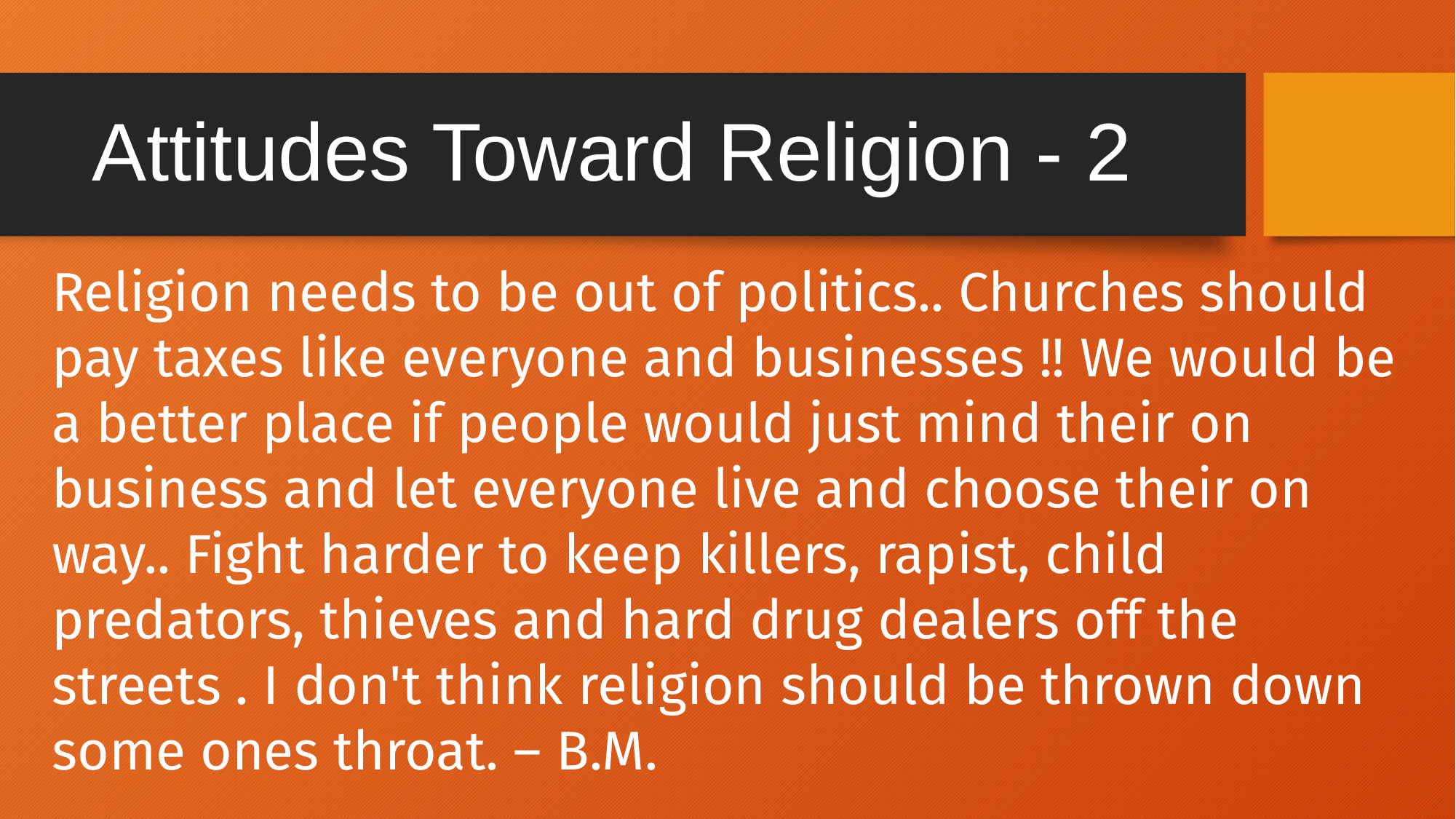

# Attitudes Toward Religion - 2
Religion needs to be out of politics.. Churches should pay taxes like everyone and businesses !! We would be a better place if people would just mind their on business and let everyone live and choose their on way.. Fight harder to keep killers, rapist, child predators, thieves and hard drug dealers off the streets . I don't think religion should be thrown down some ones throat. – B.M.